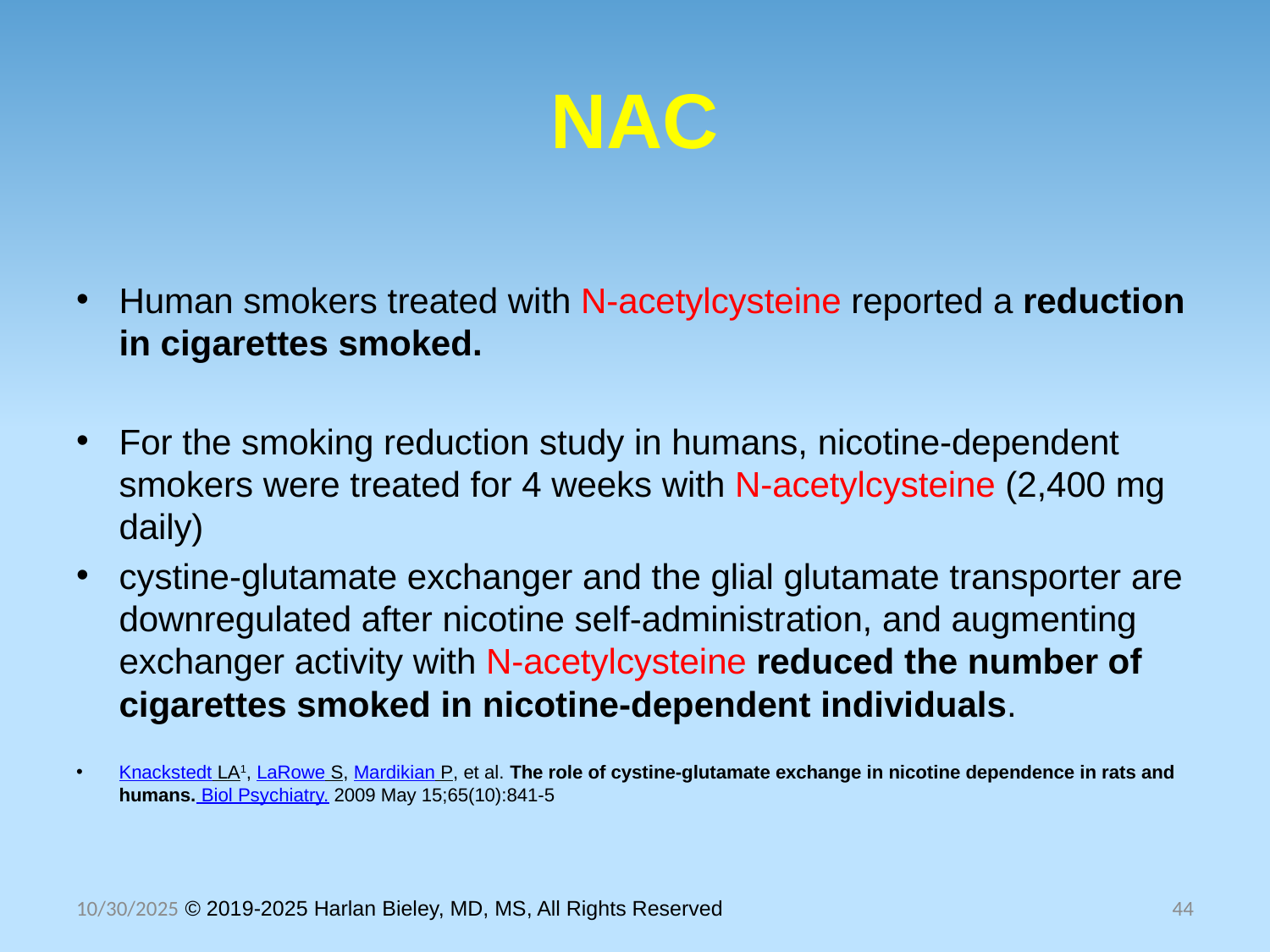

# NAC

Human smokers treated with N-acetylcysteine reported a reduction in cigarettes smoked.

For the smoking reduction study in humans, nicotine-dependent smokers were treated for 4 weeks with N-acetylcysteine (2,400 mg daily)
cystine-glutamate exchanger and the glial glutamate transporter are downregulated after nicotine self-administration, and augmenting exchanger activity with N-acetylcysteine reduced the number of cigarettes smoked in nicotine-dependent individuals.

Knackstedt LA1, LaRowe S, Mardikian P, et al. The role of cystine-glutamate exchange in nicotine dependence in rats and humans. Biol Psychiatry. 2009 May 15;65(10):841-5

10/30/2025 © 2019-2025 Harlan Bieley, MD, MS, All Rights Reserved
44